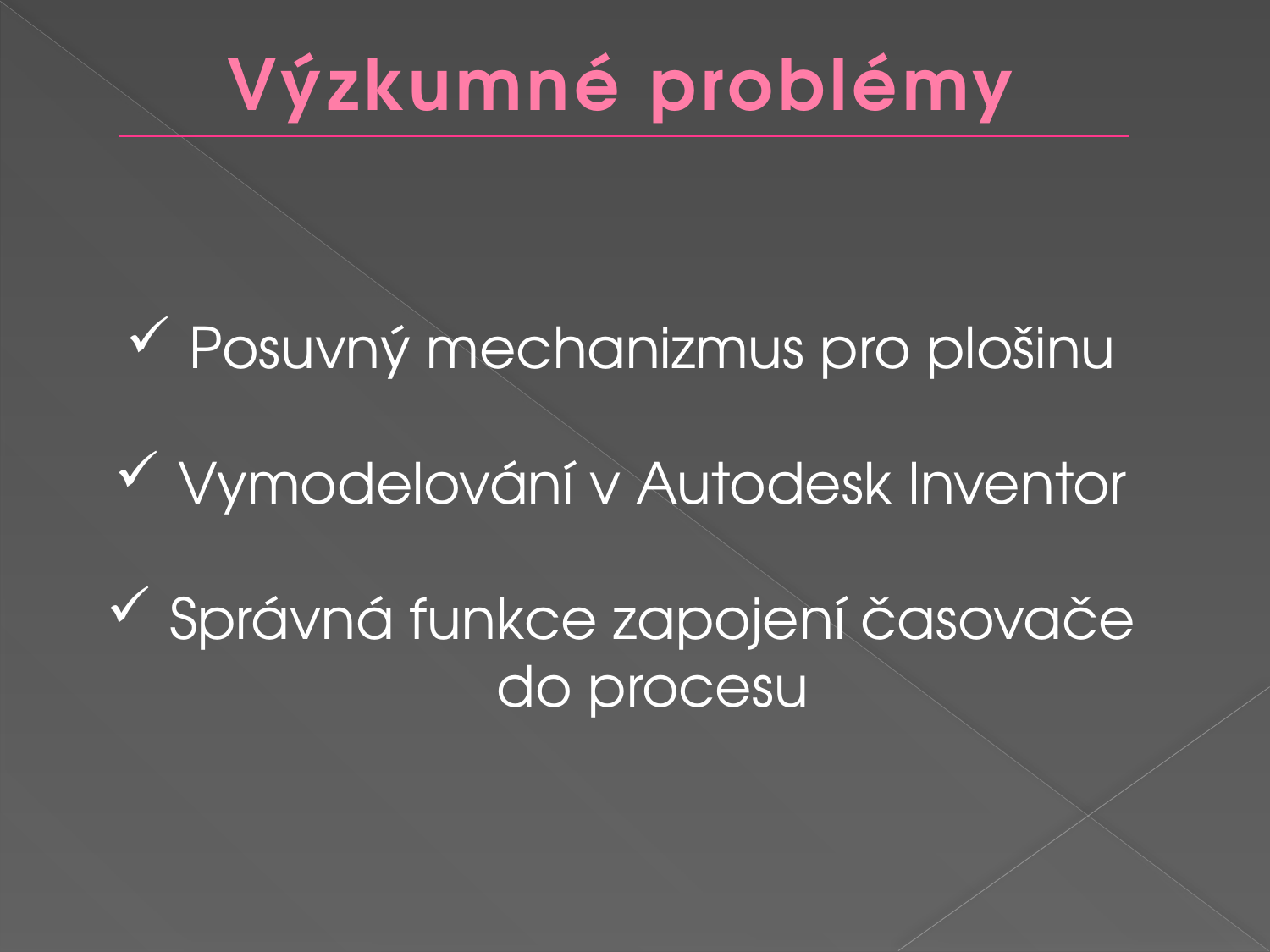

Výzkumné problémy
Posuvný mechanizmus pro plošinu

Vymodelování v Autodesk Inventor

Správná funkce zapojení časovače do procesu